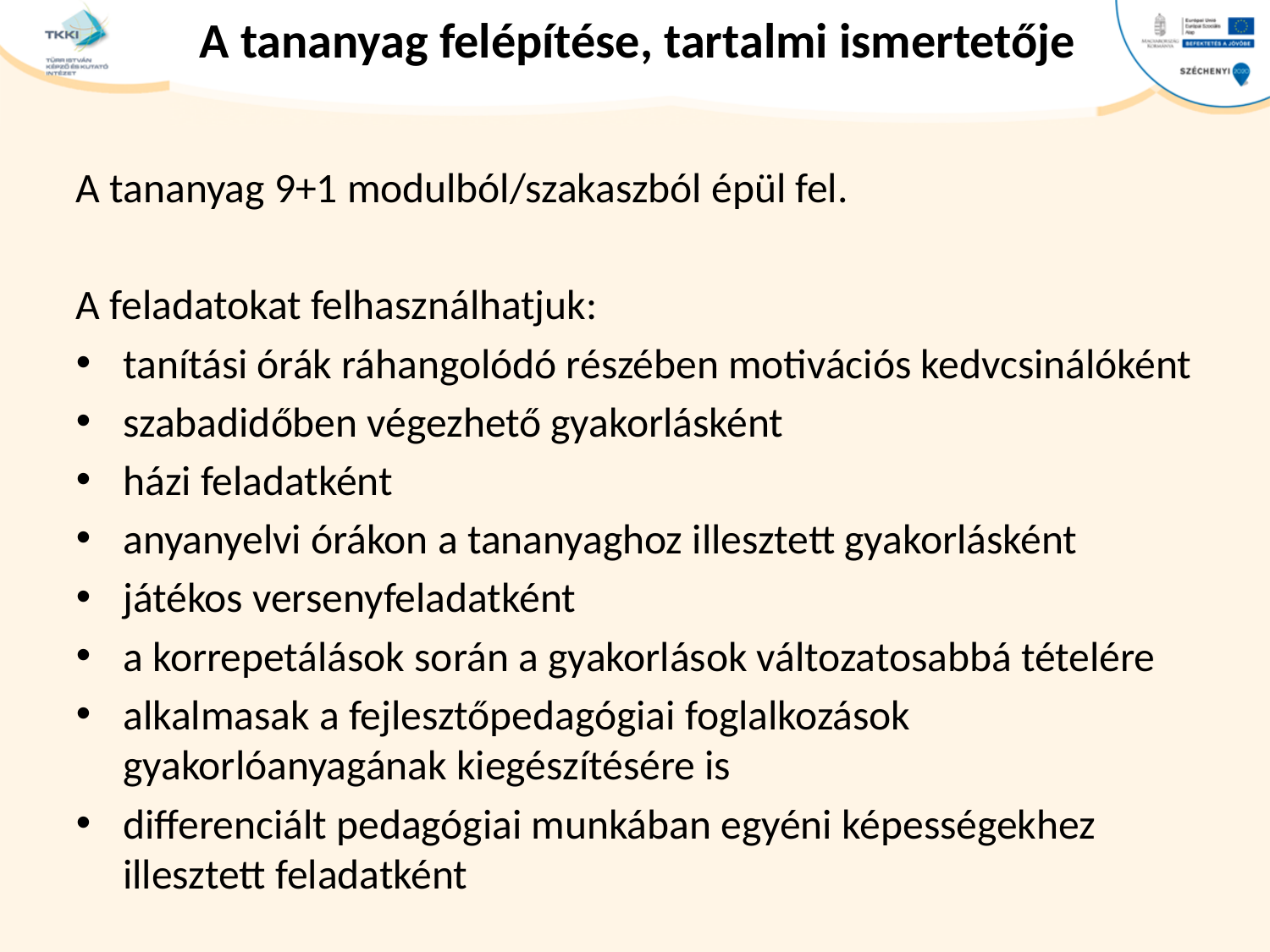

# A tananyag felépítése, tartalmi ismertetője
A tananyag 9+1 modulból/szakaszból épül fel.

A feladatokat felhasználhatjuk:
tanítási órák ráhangolódó részében motivációs kedvcsinálóként
szabadidőben végezhető gyakorlásként
házi feladatként
anyanyelvi órákon a tananyaghoz illesztett gyakorlásként
játékos versenyfeladatként
a korrepetálások során a gyakorlások változatosabbá tételére
alkalmasak a fejlesztőpedagógiai foglalkozások gyakorlóanyagának kiegészítésére is
differenciált pedagógiai munkában egyéni képességekhez illesztett feladatként